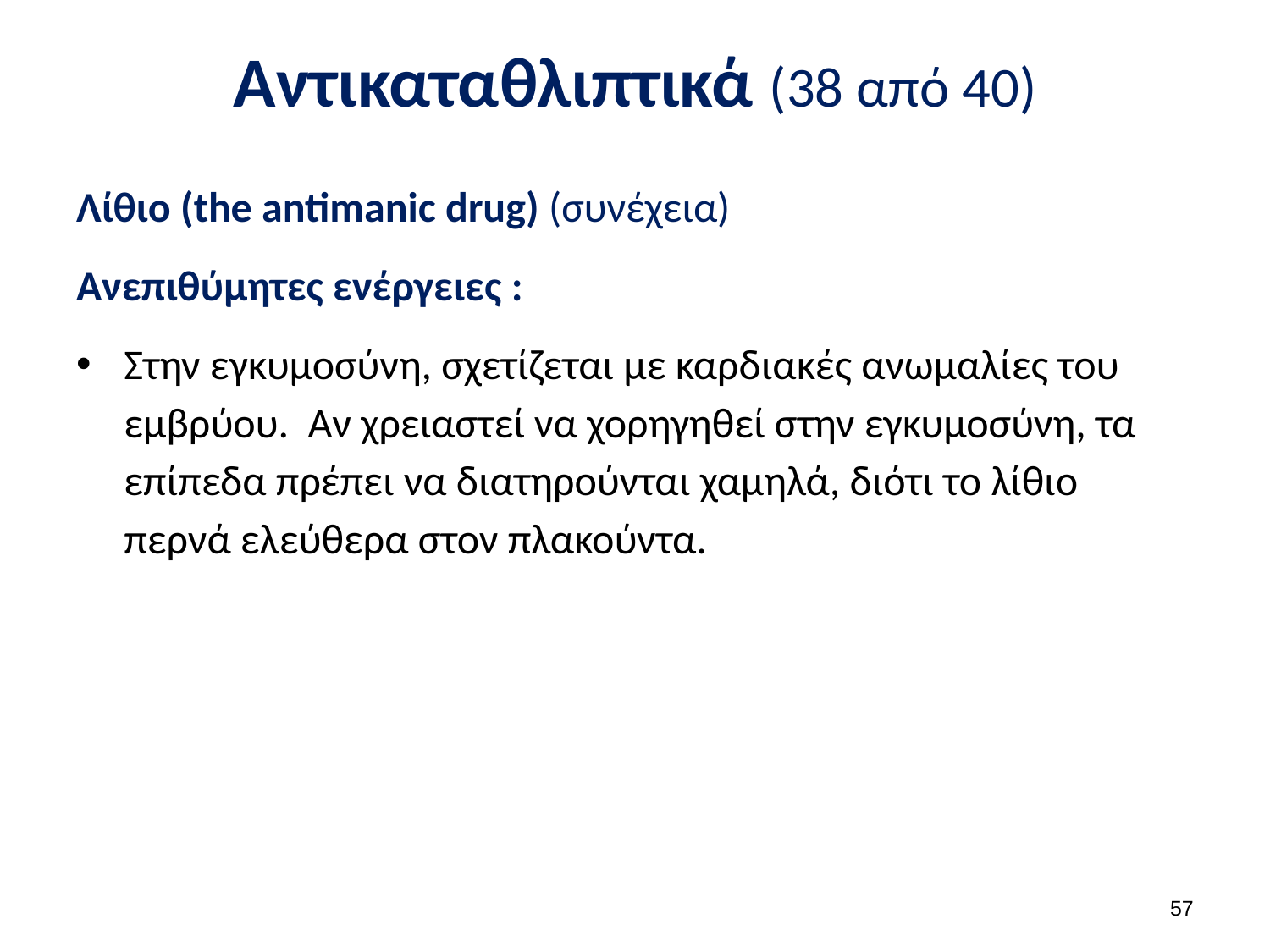

# Αντικαταθλιπτικά (38 από 40)
Λίθιο (the antimanic drug) (συνέχεια)
Ανεπιθύμητες ενέργειες :
Στην εγκυμοσύνη, σχετίζεται με καρδιακές ανωμαλίες του εμβρύου.  Αν χρειαστεί να χορηγηθεί στην εγκυμοσύνη, τα επίπεδα πρέπει να διατηρούνται χαμηλά, διότι το λίθιο περνά ελεύθερα στον πλακούντα.

57